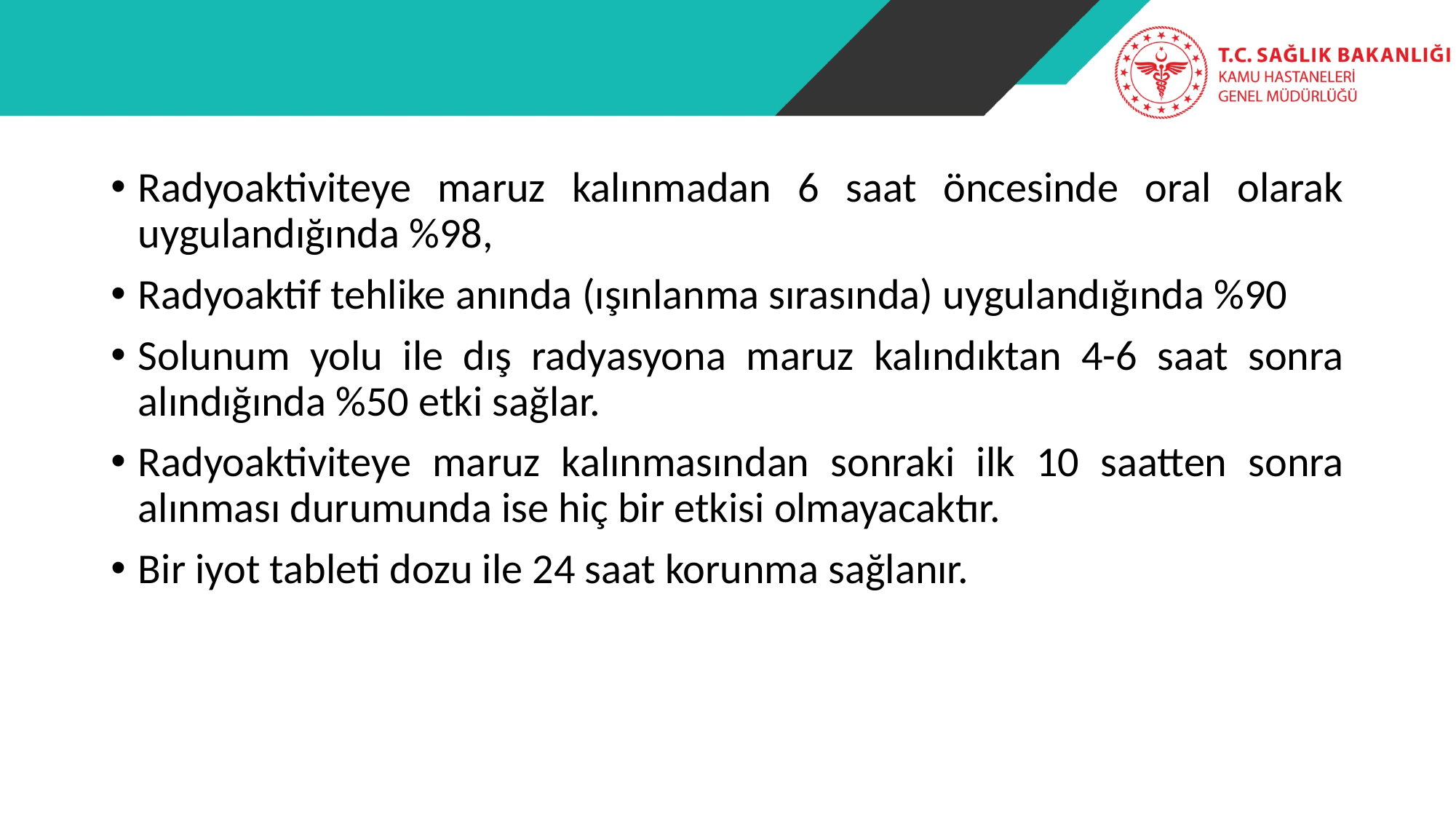

Radyoaktiviteye maruz kalınmadan 6 saat öncesinde oral olarak uygulandığında %98,
Radyoaktif tehlike anında (ışınlanma sırasında) uygulandığında %90
Solunum yolu ile dış radyasyona maruz kalındıktan 4-6 saat sonra alındığında %50 etki sağlar.
Radyoaktiviteye maruz kalınmasından sonraki ilk 10 saatten sonra alınması durumunda ise hiç bir etkisi olmayacaktır.
Bir iyot tableti dozu ile 24 saat korunma sağlanır.